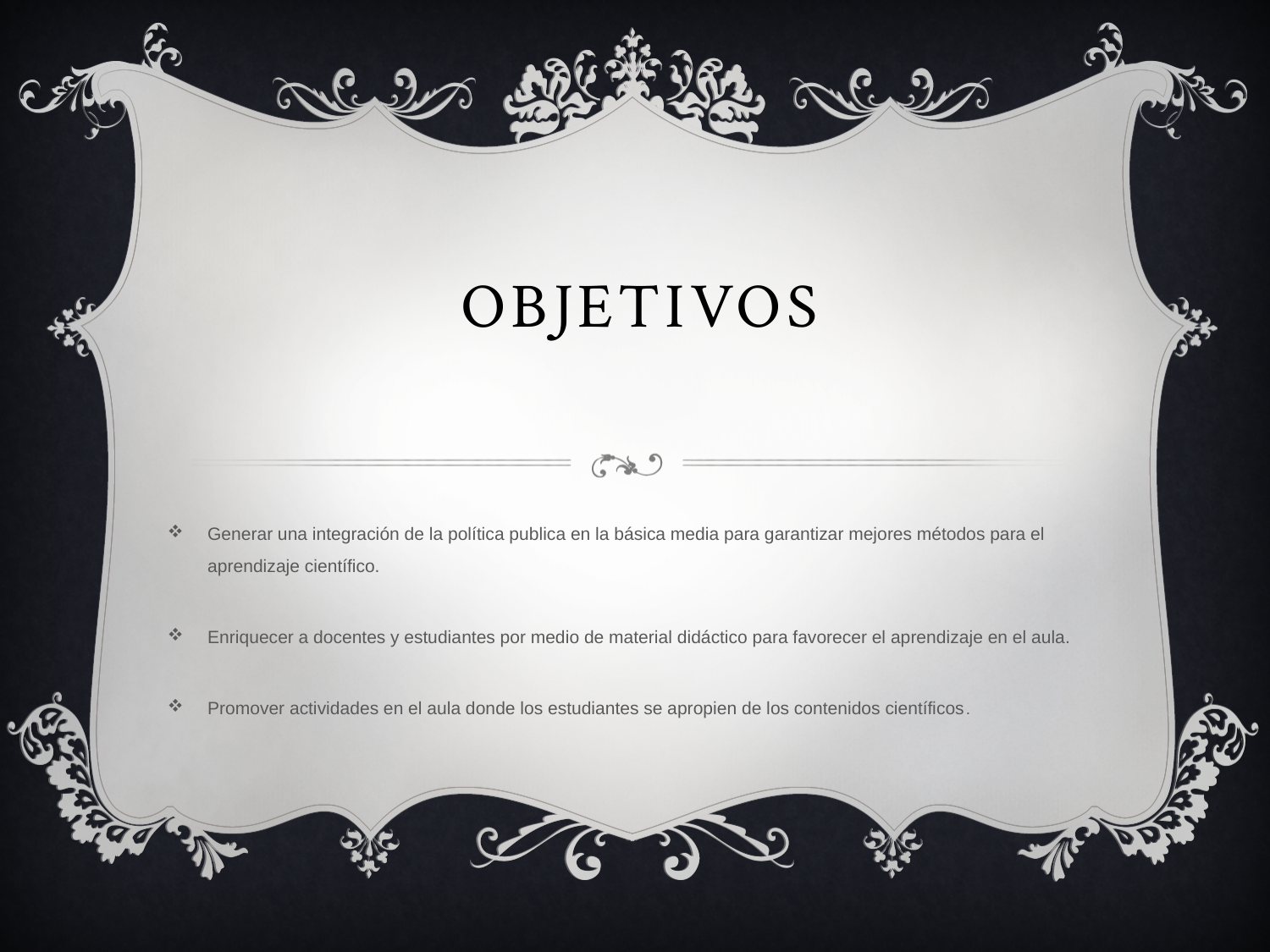

# objetivos
Generar una integración de la política publica en la básica media para garantizar mejores métodos para el aprendizaje científico.

Enriquecer a docentes y estudiantes por medio de material didáctico para favorecer el aprendizaje en el aula.

Promover actividades en el aula donde los estudiantes se apropien de los contenidos científicos.